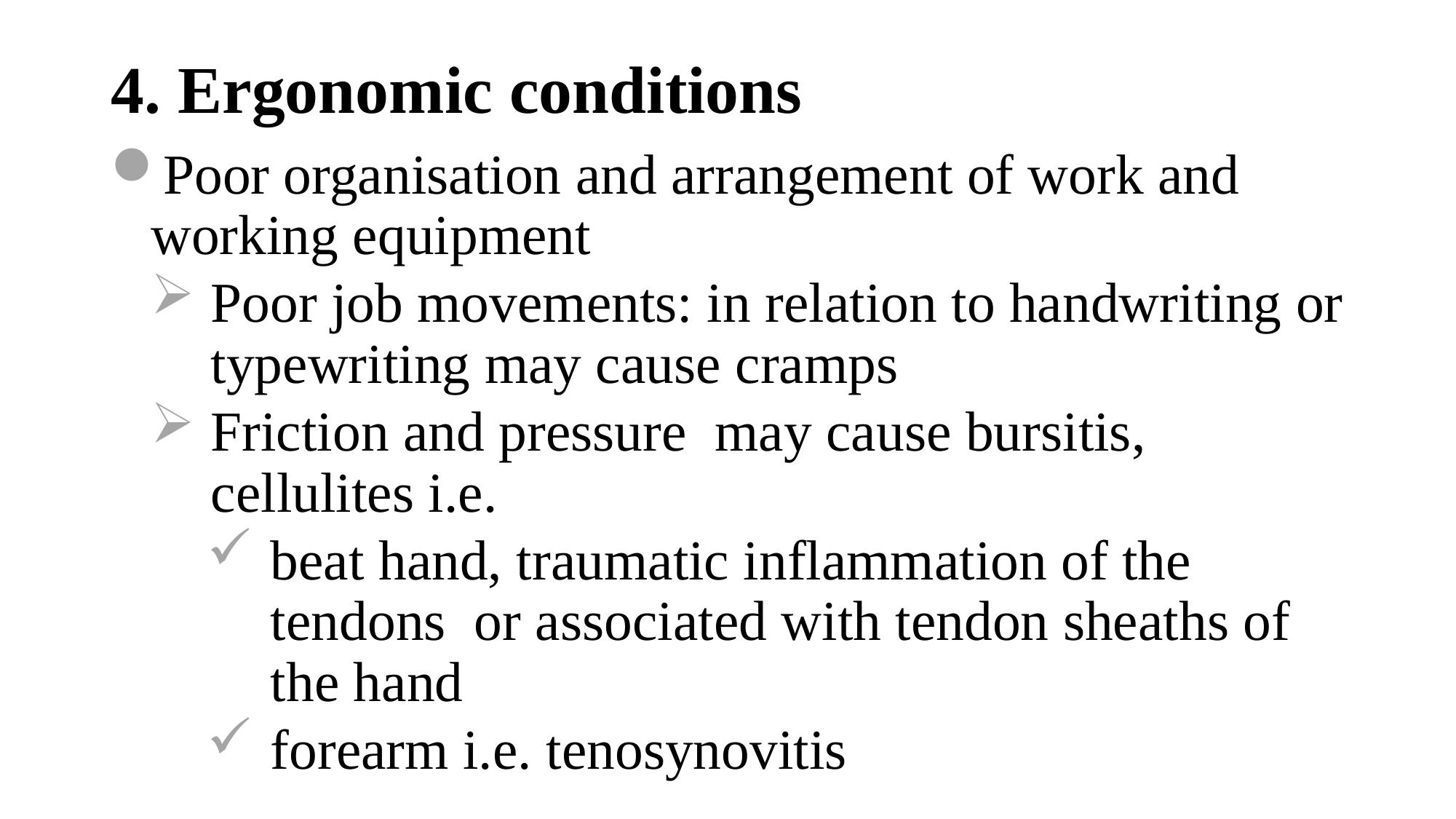

# 4. Ergonomic conditions
Poor organisation and arrangement of work and working equipment
Poor job movements: in relation to handwriting or typewriting may cause cramps
Friction and pressure  may cause bursitis, cellulites i.e.
beat hand, traumatic inflammation of the tendons  or associated with tendon sheaths of the hand
forearm i.e. tenosynovitis